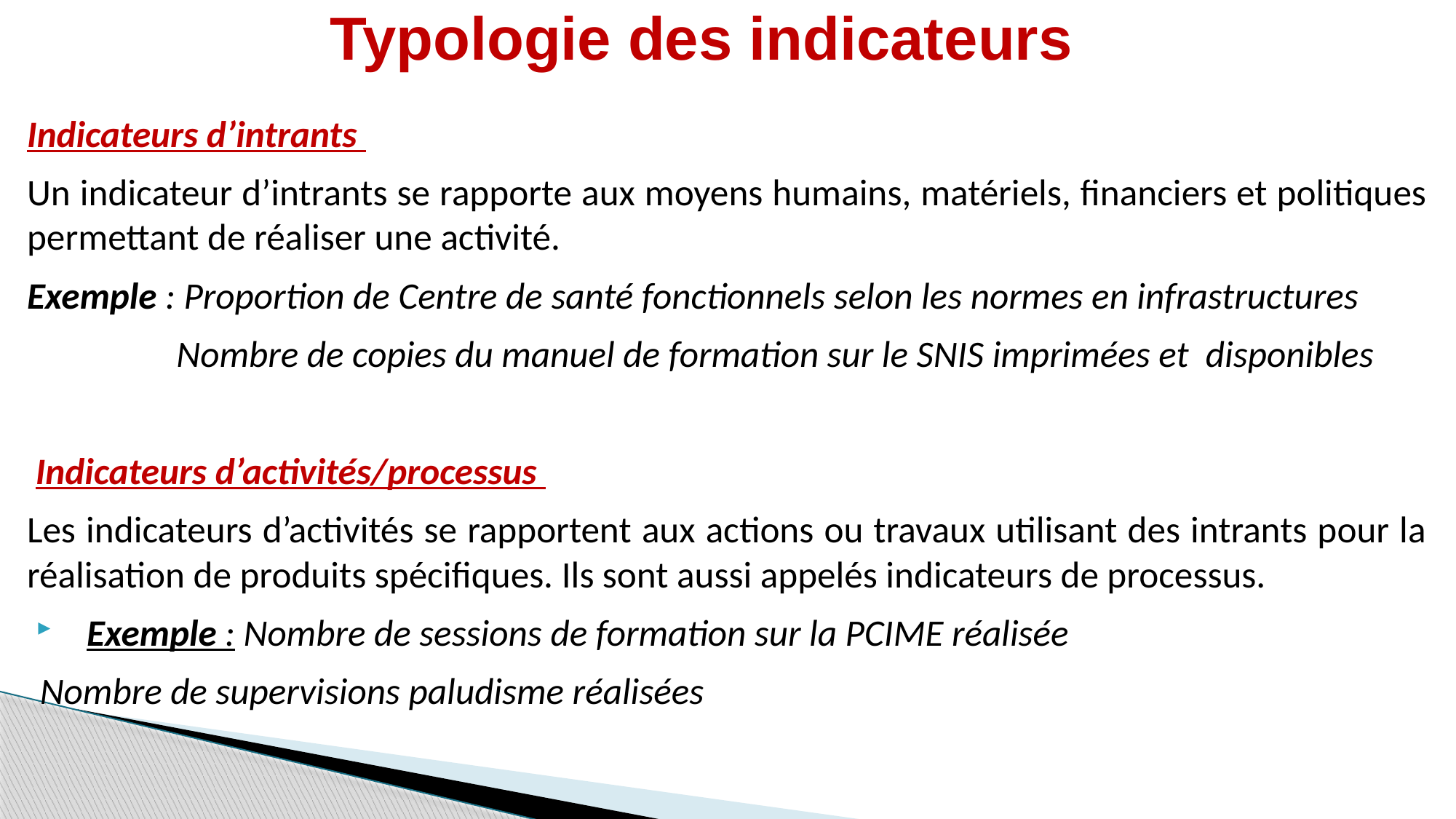

# Typologie des indicateurs
Indicateurs d’intrants
Un indicateur d’intrants se rapporte aux moyens humains, matériels, financiers et politiques permettant de réaliser une activité.
Exemple : Proportion de Centre de santé fonctionnels selon les normes en infrastructures
	      Nombre de copies du manuel de formation sur le SNIS imprimées et  disponibles

 Indicateurs d’activités/processus
Les indicateurs d’activités se rapportent aux actions ou travaux utilisant des intrants pour la réalisation de produits spécifiques. Ils sont aussi appelés indicateurs de processus.
  Exemple : Nombre de sessions de formation sur la PCIME réalisée
		Nombre de supervisions paludisme réalisées